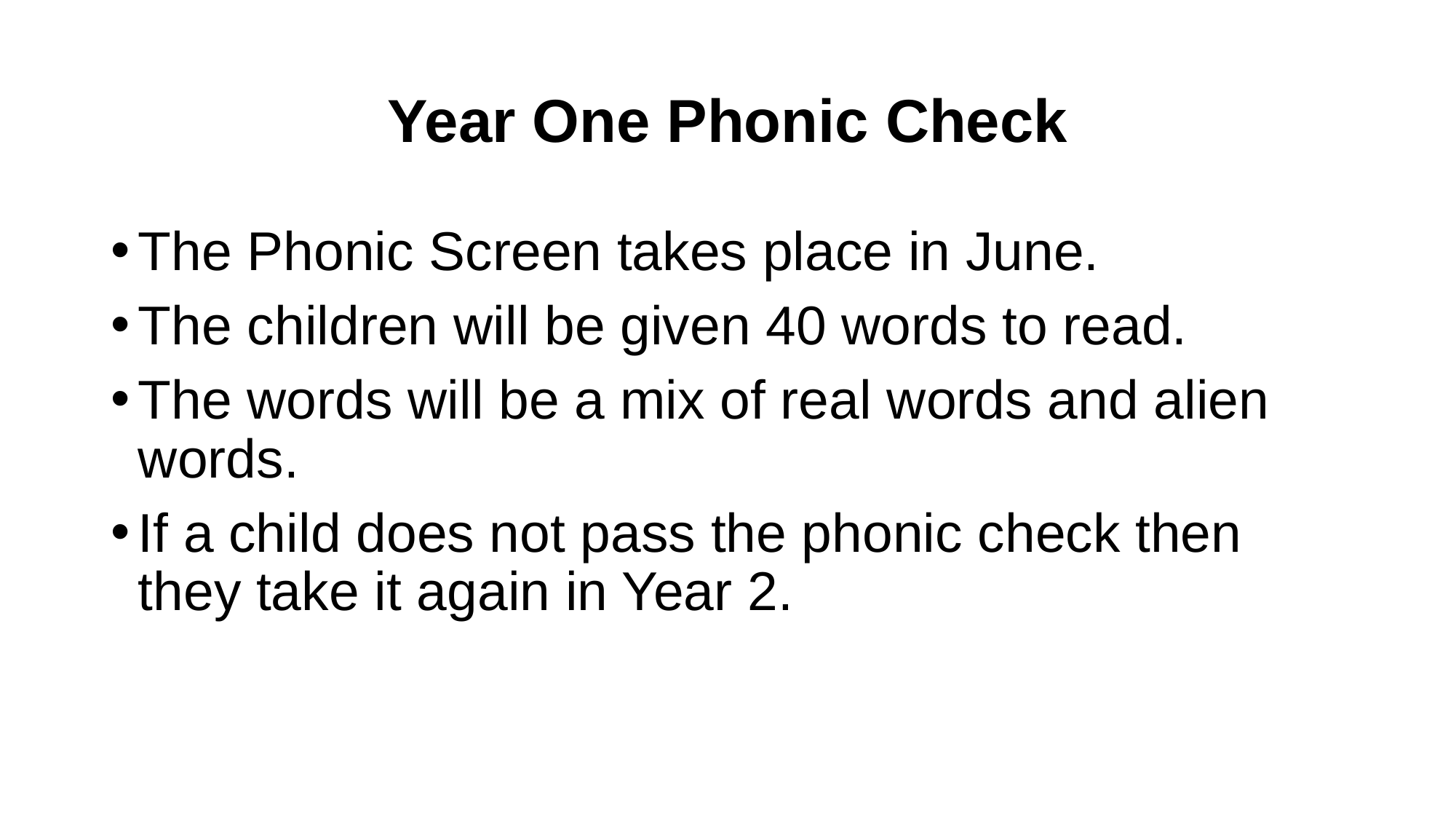

# Year One Phonic Check
The Phonic Screen takes place in June.
The children will be given 40 words to read.
The words will be a mix of real words and alien words.
If a child does not pass the phonic check then they take it again in Year 2.